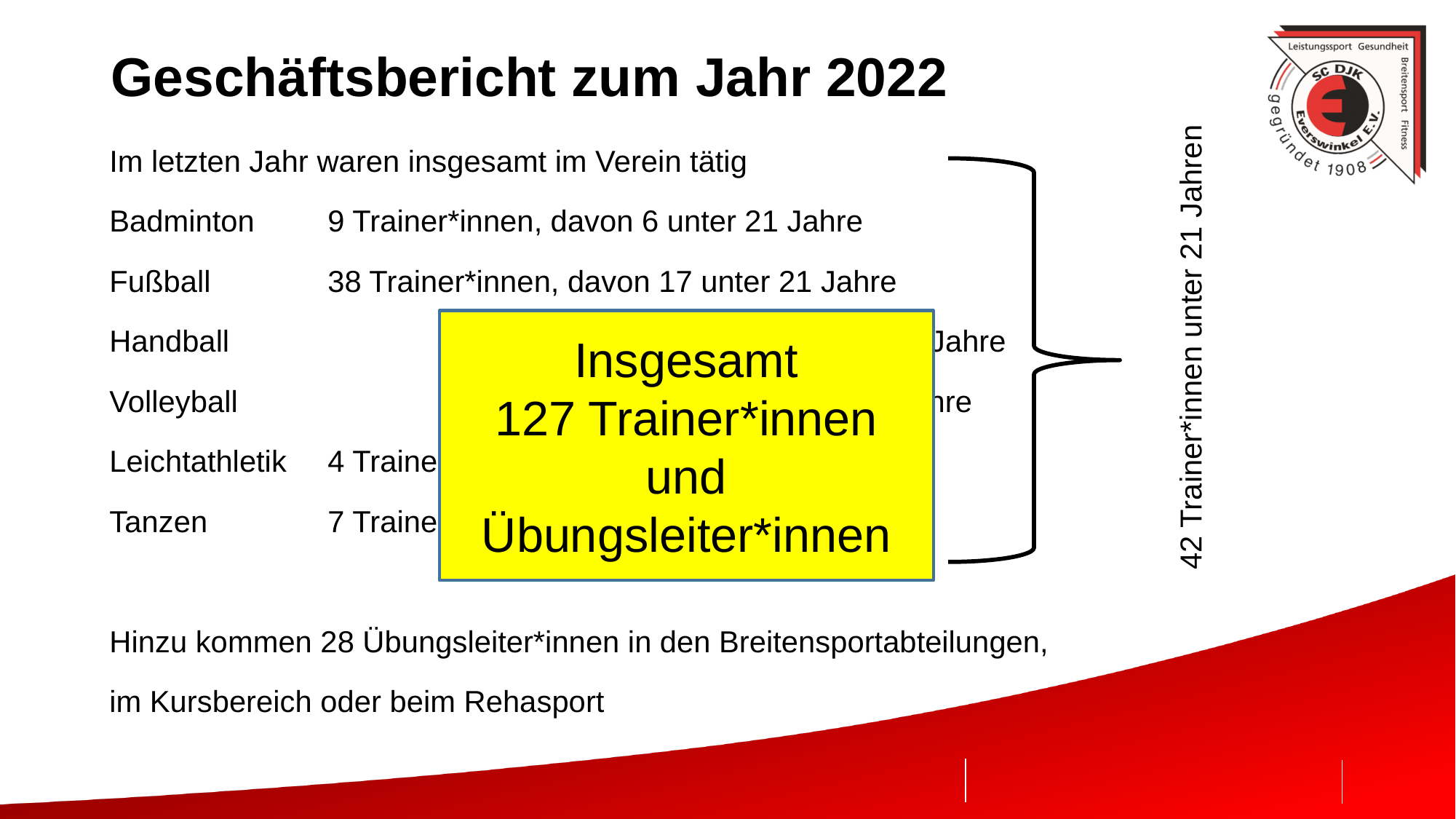

# Geschäftsbericht zum Jahr 2022
Im letzten Jahr waren insgesamt im Verein tätig
Badminton	9 Trainer*innen, davon 6 unter 21 Jahre
Fußball		38 Trainer*innen, davon 17 unter 21 Jahre
Handball		34 Trainer*innen, davon 10 unter 21 Jahre
Volleyball		7 Trainer*innen, davon 3 unter 21 Jahre
Leichtathletik	4 Trainer*innen, davon 3 unter 21 Jahre
Tanzen		7 Trainer*innen, davon 3 unter 21 Jahre

Hinzu kommen 28 Übungsleiter*innen in den Breitensportabteilungen,
im Kursbereich oder beim Rehasport

Insgesamt
127 Trainer*innen und Übungsleiter*innen
42 Trainer*innen unter 21 Jahren